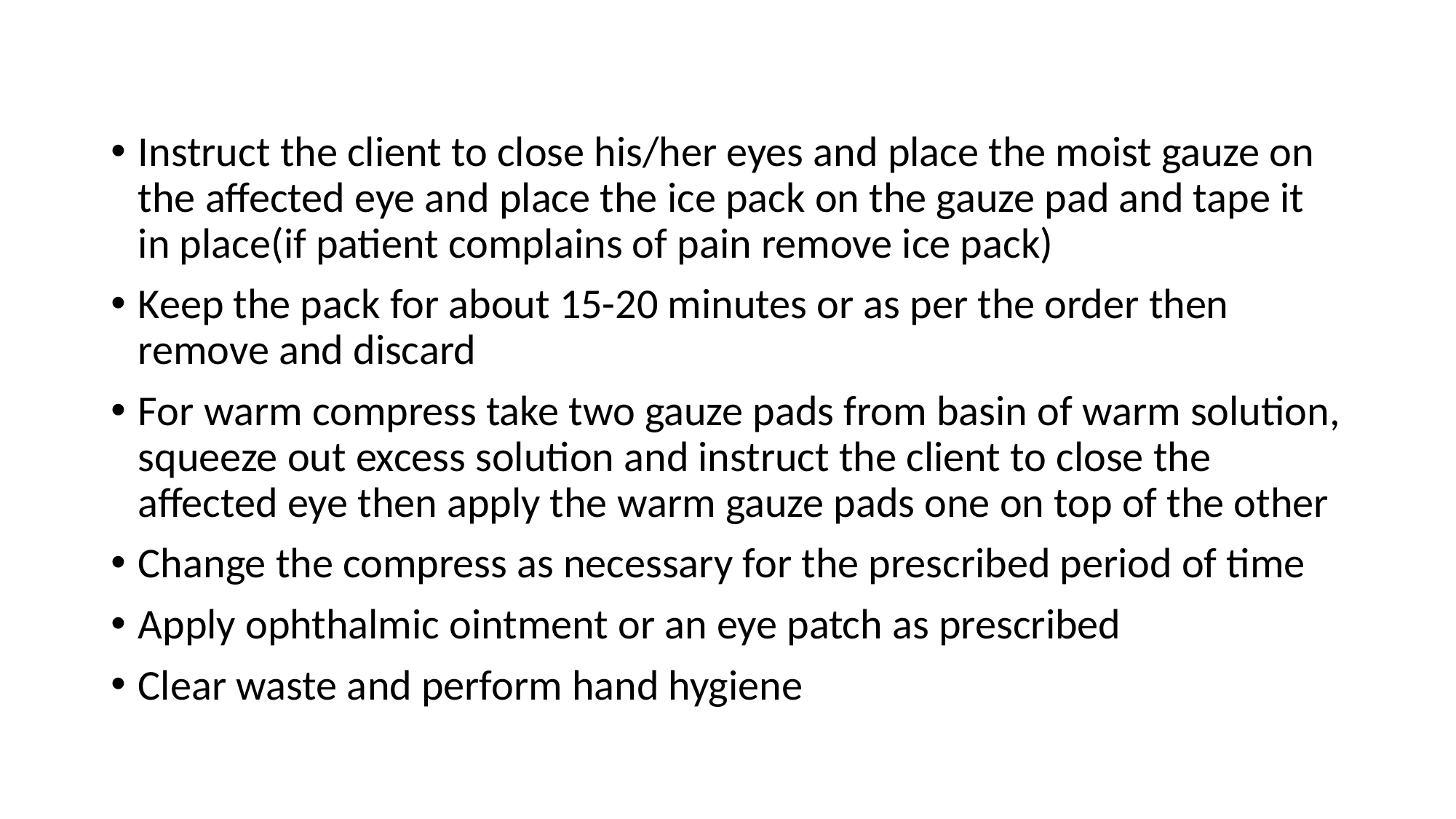

#
Instruct the client to close his/her eyes and place the moist gauze on the affected eye and place the ice pack on the gauze pad and tape it in place(if patient complains of pain remove ice pack)
Keep the pack for about 15-20 minutes or as per the order then remove and discard
For warm compress take two gauze pads from basin of warm solution, squeeze out excess solution and instruct the client to close the affected eye then apply the warm gauze pads one on top of the other
Change the compress as necessary for the prescribed period of time
Apply ophthalmic ointment or an eye patch as prescribed
Clear waste and perform hand hygiene